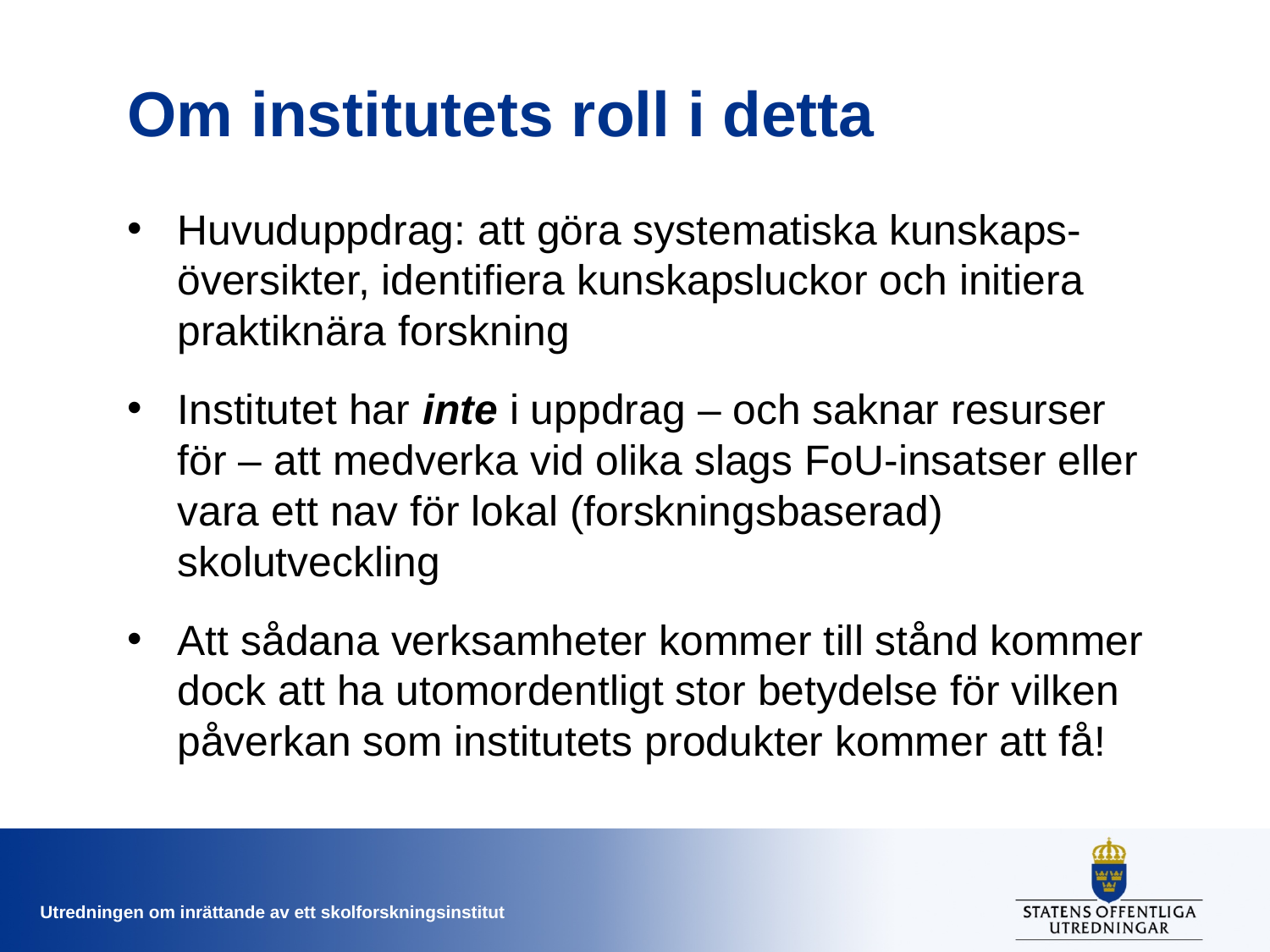

# Om institutets roll i detta
Huvuduppdrag: att göra systematiska kunskaps-översikter, identifiera kunskapsluckor och initiera praktiknära forskning
Institutet har inte i uppdrag – och saknar resurser för – att medverka vid olika slags FoU-insatser eller vara ett nav för lokal (forskningsbaserad) skolutveckling
Att sådana verksamheter kommer till stånd kommer dock att ha utomordentligt stor betydelse för vilken påverkan som institutets produkter kommer att få!